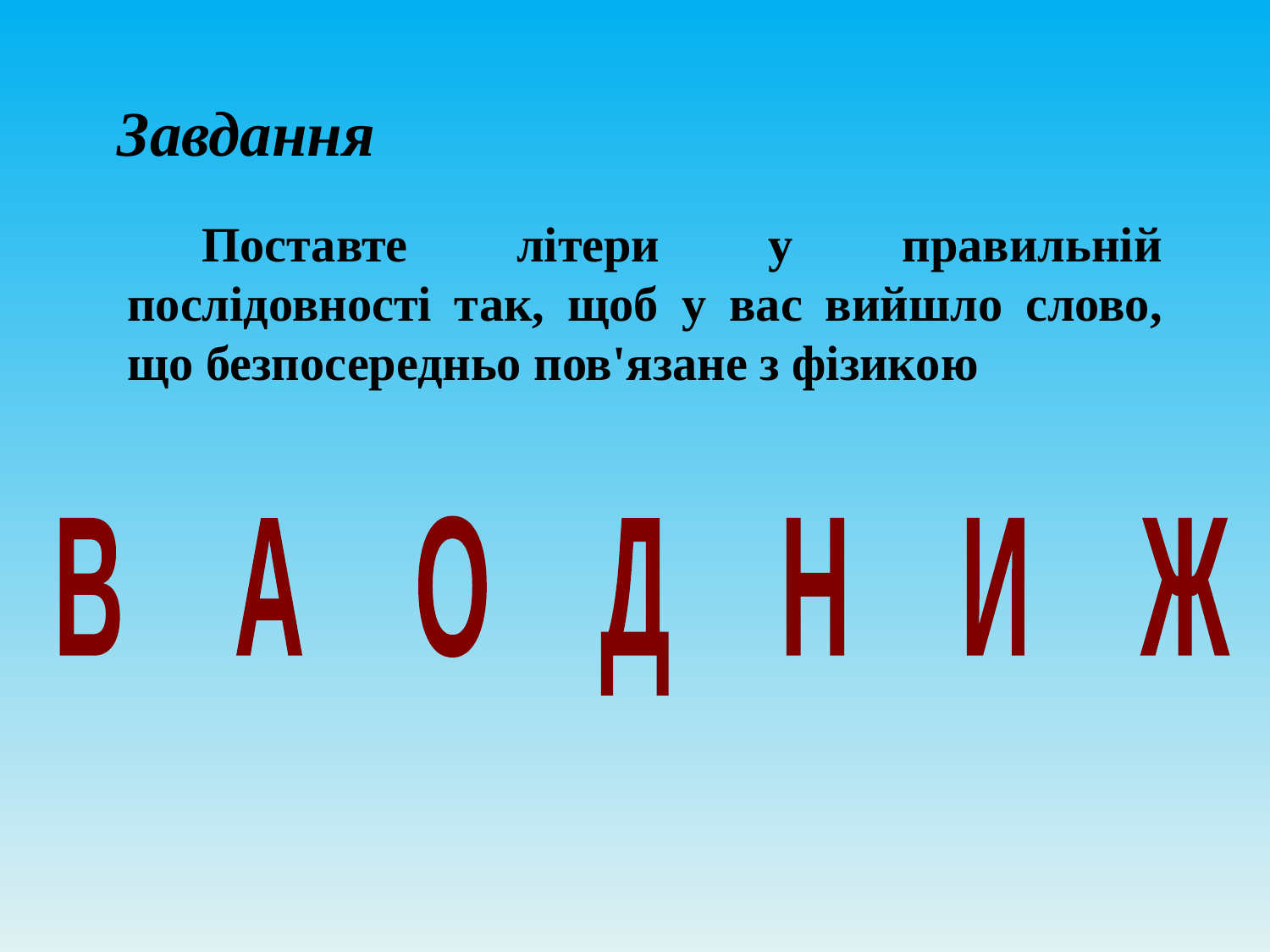

Завдання
Поставте літери у правильній послідовності так, щоб у вас вийшло слово, що безпосередньо пов'язане з фізикою
В    А    О    Д    Н    И    Ж